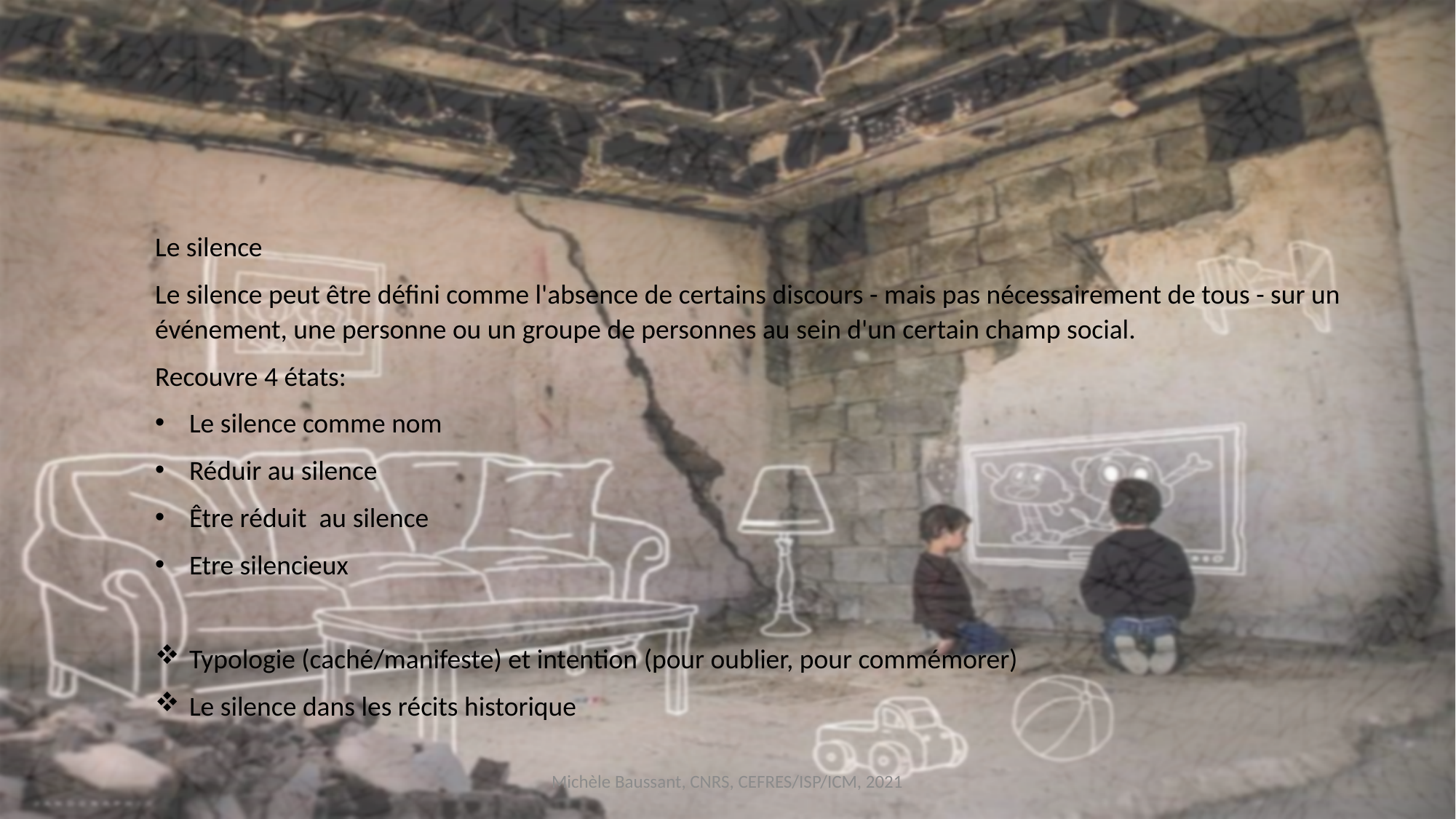

Le silence
Le silence peut être défini comme l'absence de certains discours - mais pas nécessairement de tous - sur un événement, une personne ou un groupe de personnes au sein d'un certain champ social.
Recouvre 4 états:
Le silence comme nom
Réduir au silence
Être réduit  au silence
Etre silencieux

Typologie (caché/manifeste) et intention (pour oublier, pour commémorer)
Le silence dans les récits historique
Michèle Baussant, CNRS, CEFRES/ISP/ICM, 2021